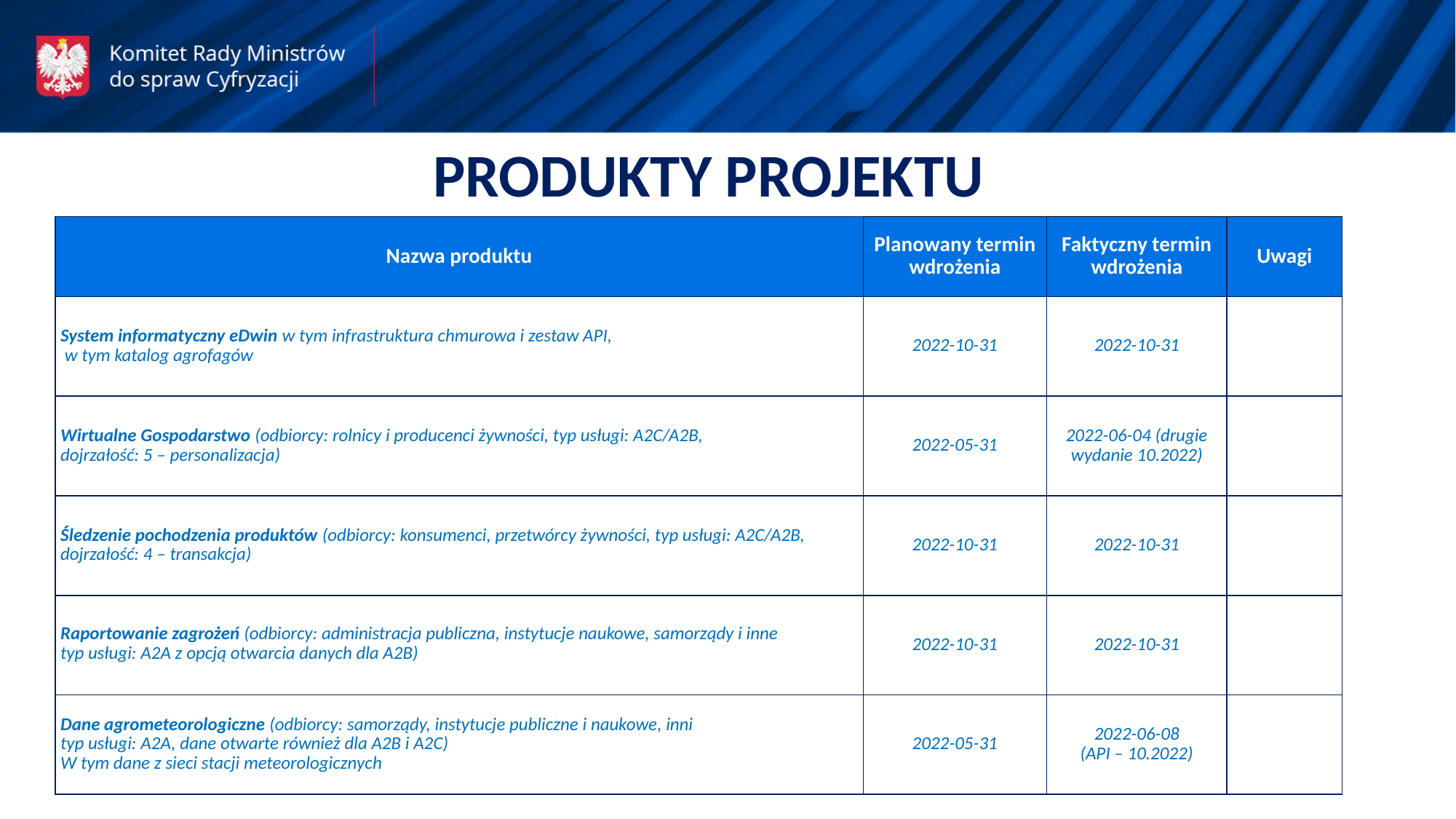

PRODUKTY PROJEKTU
| Nazwa produktu | Planowany termin wdrożenia | Faktyczny termin wdrożenia | Uwagi |
| --- | --- | --- | --- |
| System informatyczny eDwin w tym infrastruktura chmurowa i zestaw API, w tym katalog agrofagów | 2022-10-31 | 2022-10-31 |  |
| Wirtualne Gospodarstwo (odbiorcy: rolnicy i producenci żywności, typ usługi: A2C/A2B, dojrzałość: 5 – personalizacja) | 2022-05-31 | 2022-06-04 (drugie wydanie 10.2022) |  |
| Śledzenie pochodzenia produktów (odbiorcy: konsumenci, przetwórcy żywności, typ usługi: A2C/A2B, dojrzałość: 4 – transakcja) | 2022-10-31 | 2022-10-31 |  |
| Raportowanie zagrożeń (odbiorcy: administracja publiczna, instytucje naukowe, samorządy i inne typ usługi: A2A z opcją otwarcia danych dla A2B) | 2022-10-31 | 2022-10-31 |  |
| Dane agrometeorologiczne (odbiorcy: samorządy, instytucje publiczne i naukowe, inni typ usługi: A2A, dane otwarte również dla A2B i A2C) W tym dane z sieci stacji meteorologicznych | 2022-05-31 | 2022-06-08 (API – 10.2022) |  |